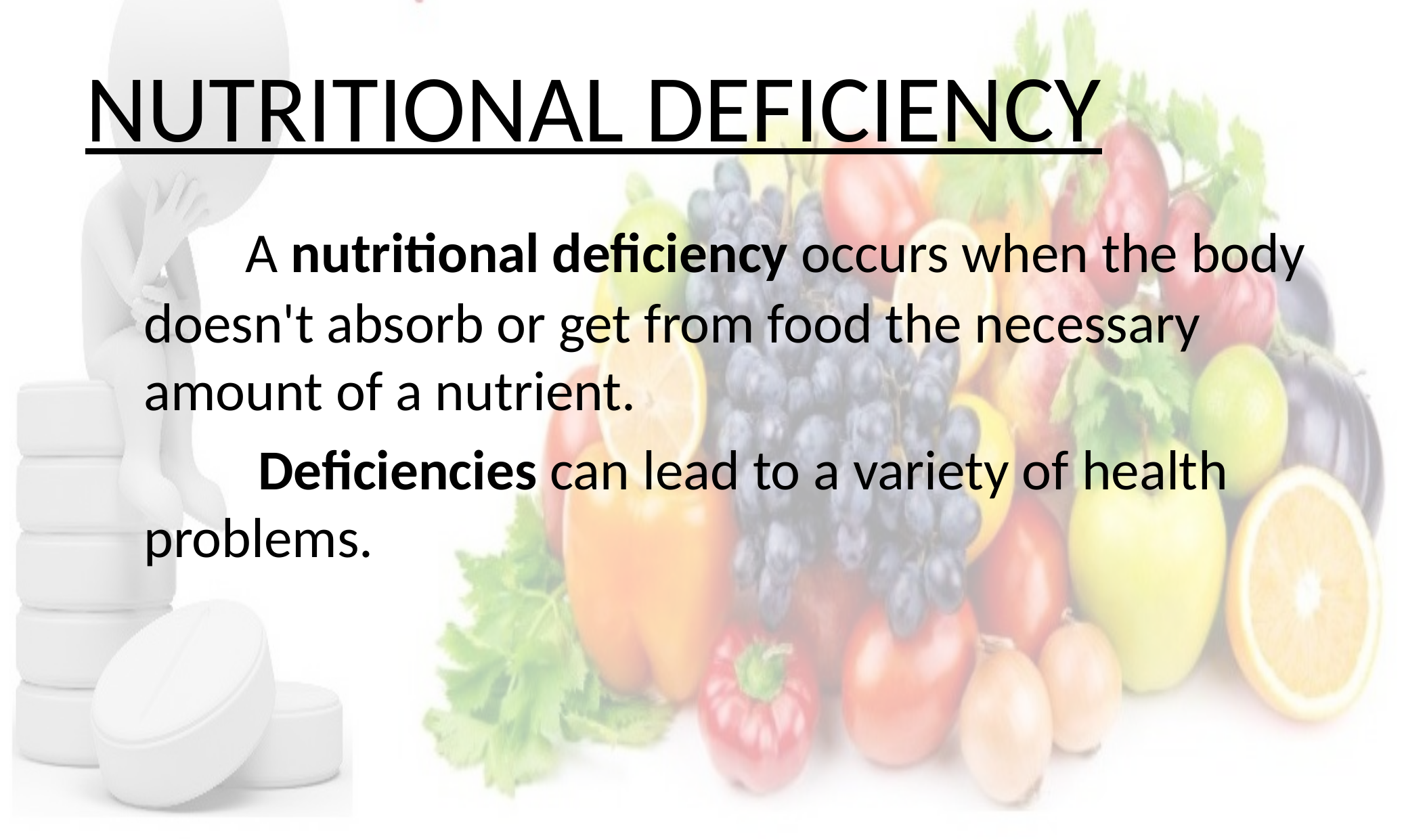

# NUTRITIONAL DEFICIENCY
		A nutritional deficiency occurs when the body doesn't absorb or get from food the necessary amount of a nutrient.
		 Deficiencies can lead to a variety of health problems.